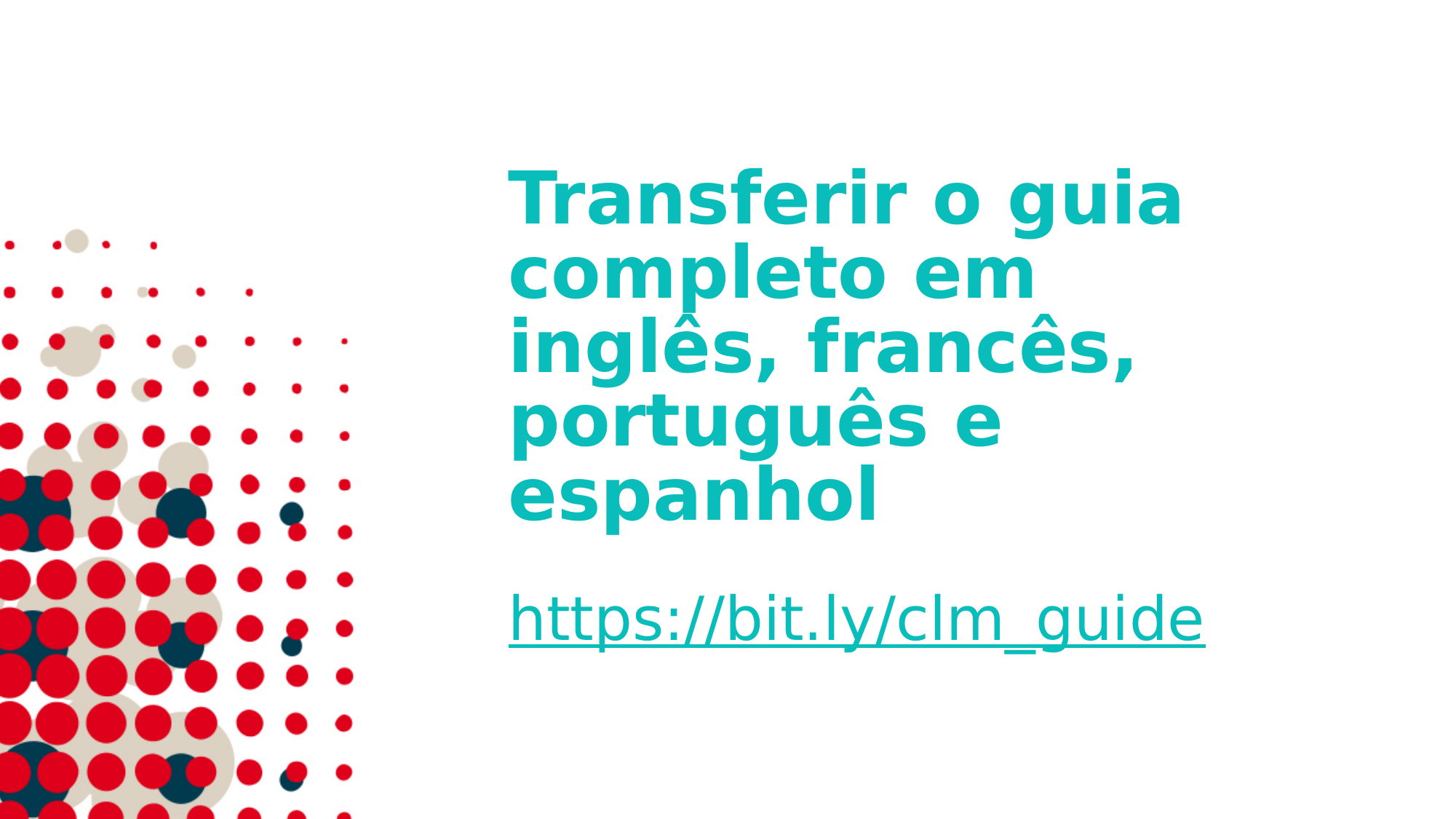

# Transferir o guia completo em inglês, francês, português e espanhol https://bit.ly/clm_guide